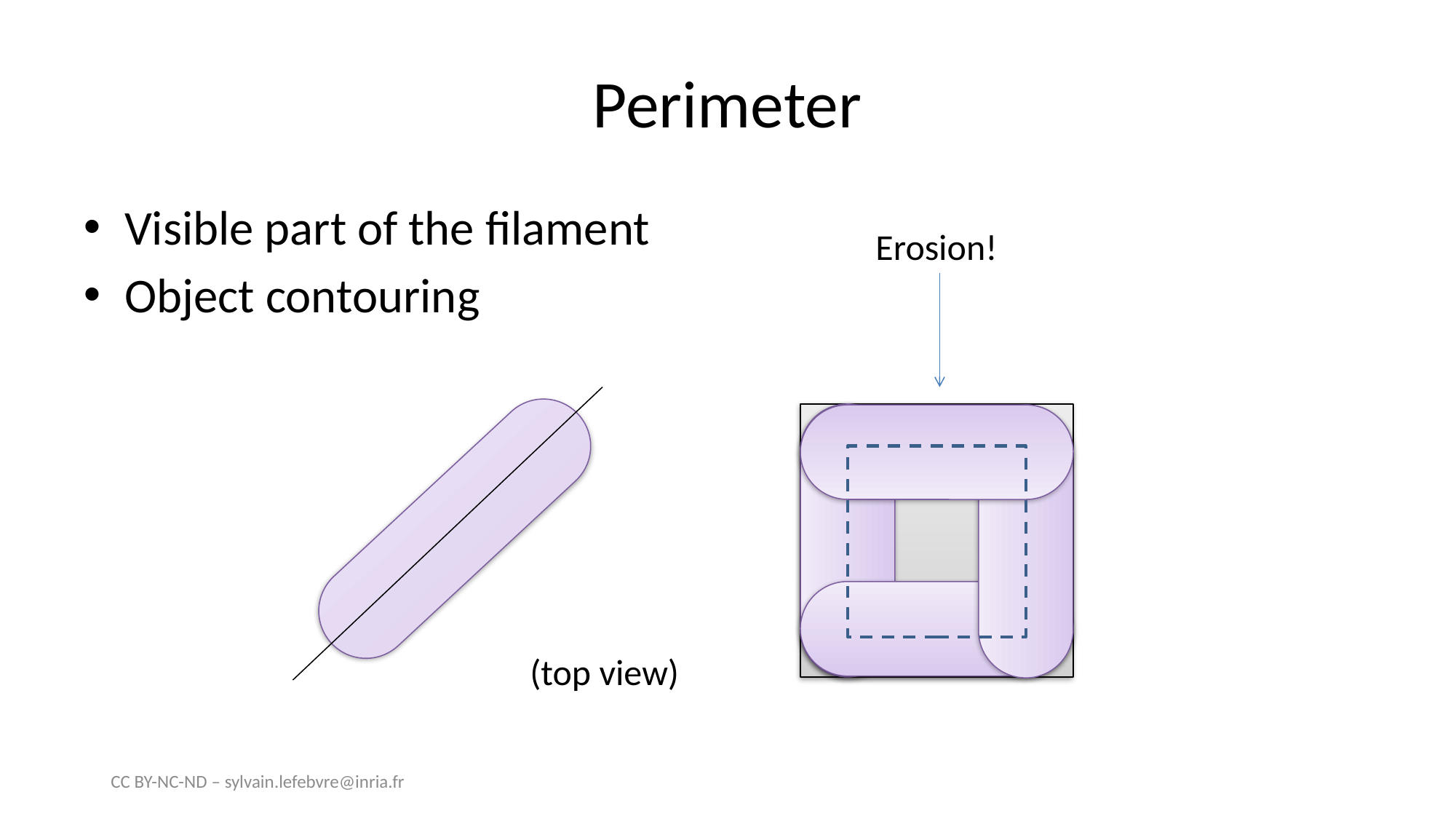

# Perimeter
Visible part of the filament
Object contouring
Erosion!

(top view)
CC BY-NC-ND – sylvain.lefebvre@inria.fr